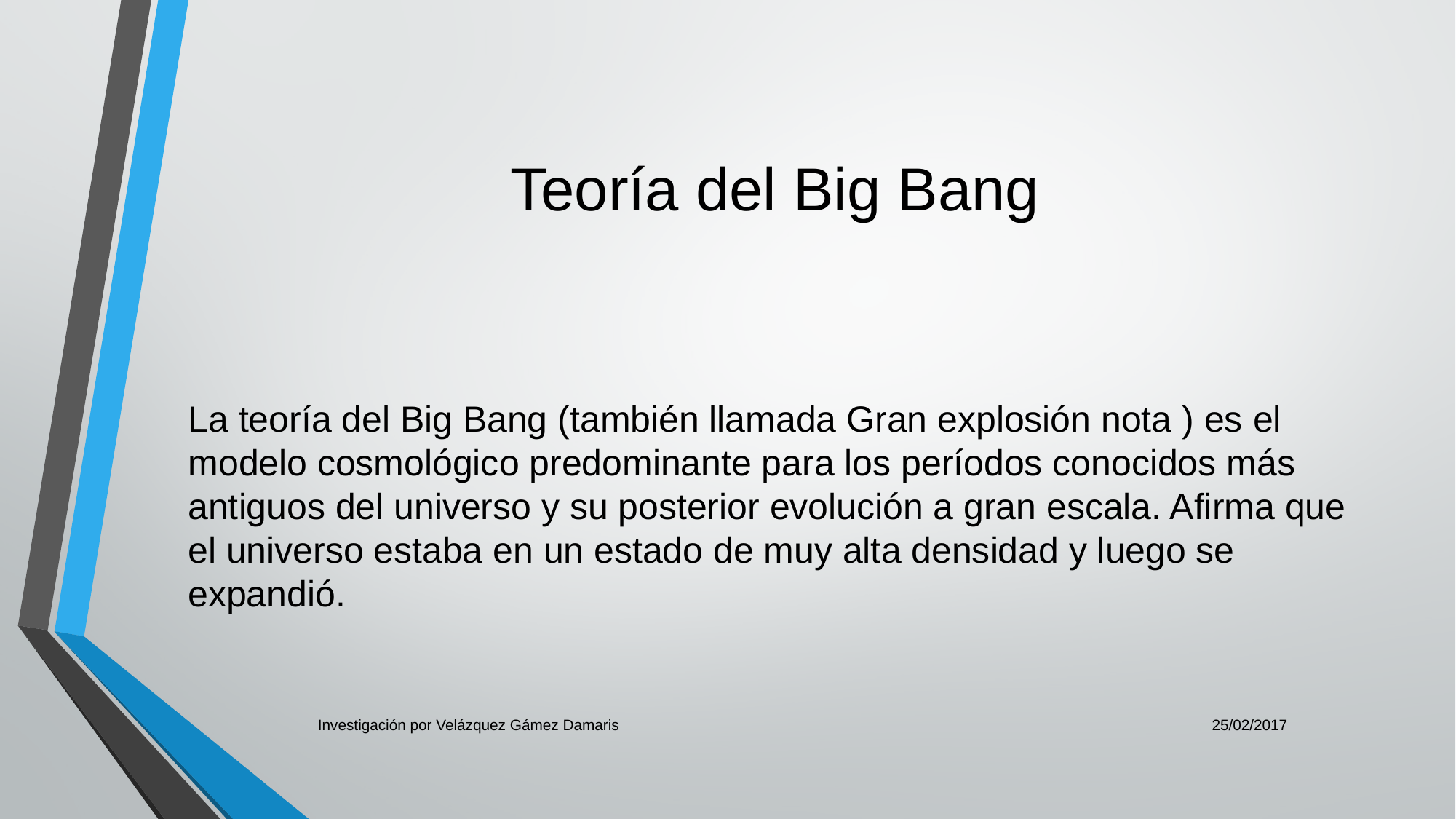

# Teoría del Big Bang
La teoría del Big Bang (también llamada Gran explosión nota ) es el modelo cosmológico predominante para los períodos conocidos más antiguos del universo y su posterior evolución a gran escala. Afirma que el universo estaba en un estado de muy alta densidad y luego se expandió.
Investigación por Velázquez Gámez Damaris
25/02/2017